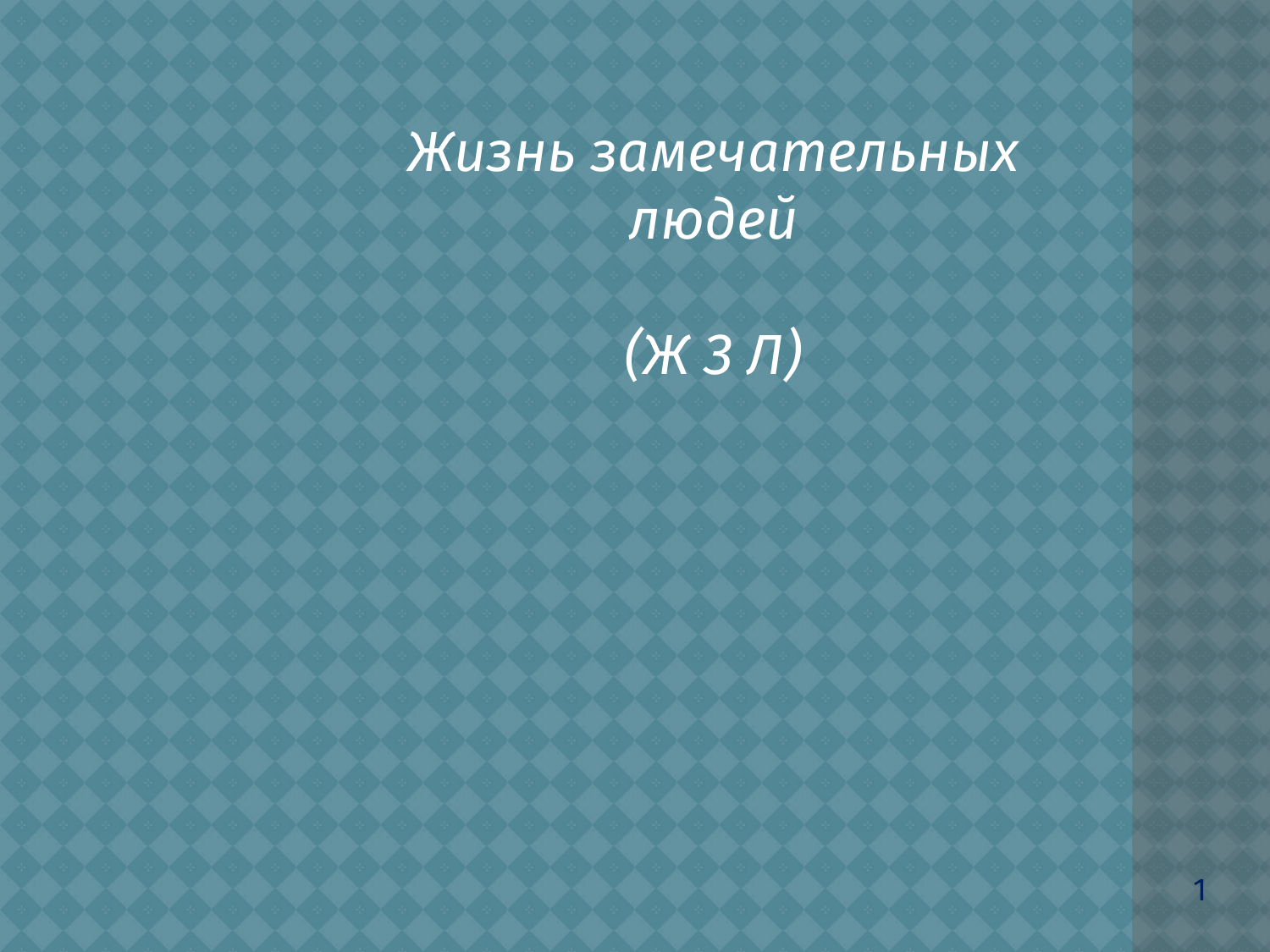

Жизнь замечательных людей

(Ж З Л)
1